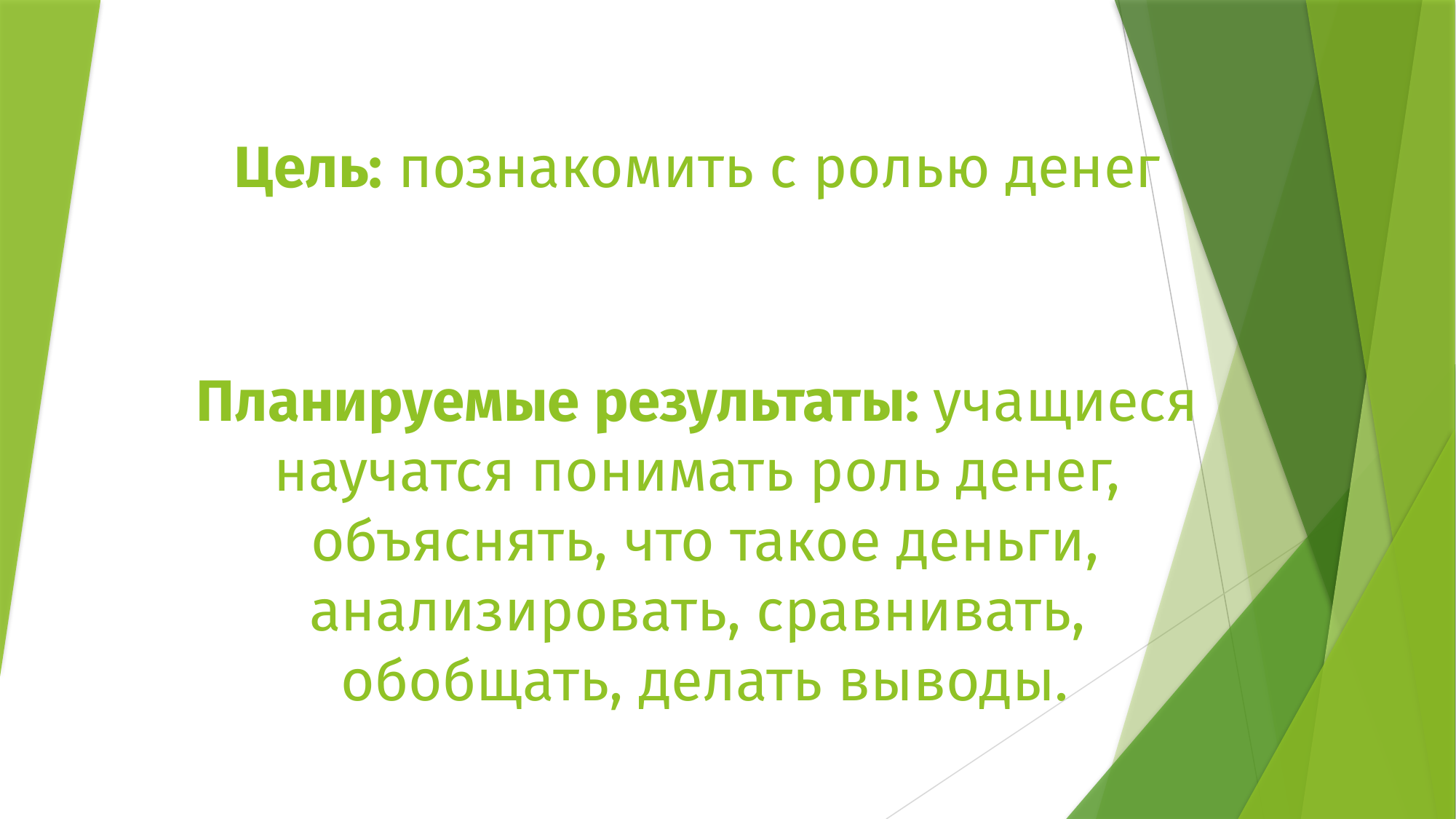

Цель: познакомить с ролью денег

Планируемые результаты: учащиеся научатся понимать роль денег,
 объяснять, что такое деньги, анализировать, сравнивать,
 обобщать, делать выводы.